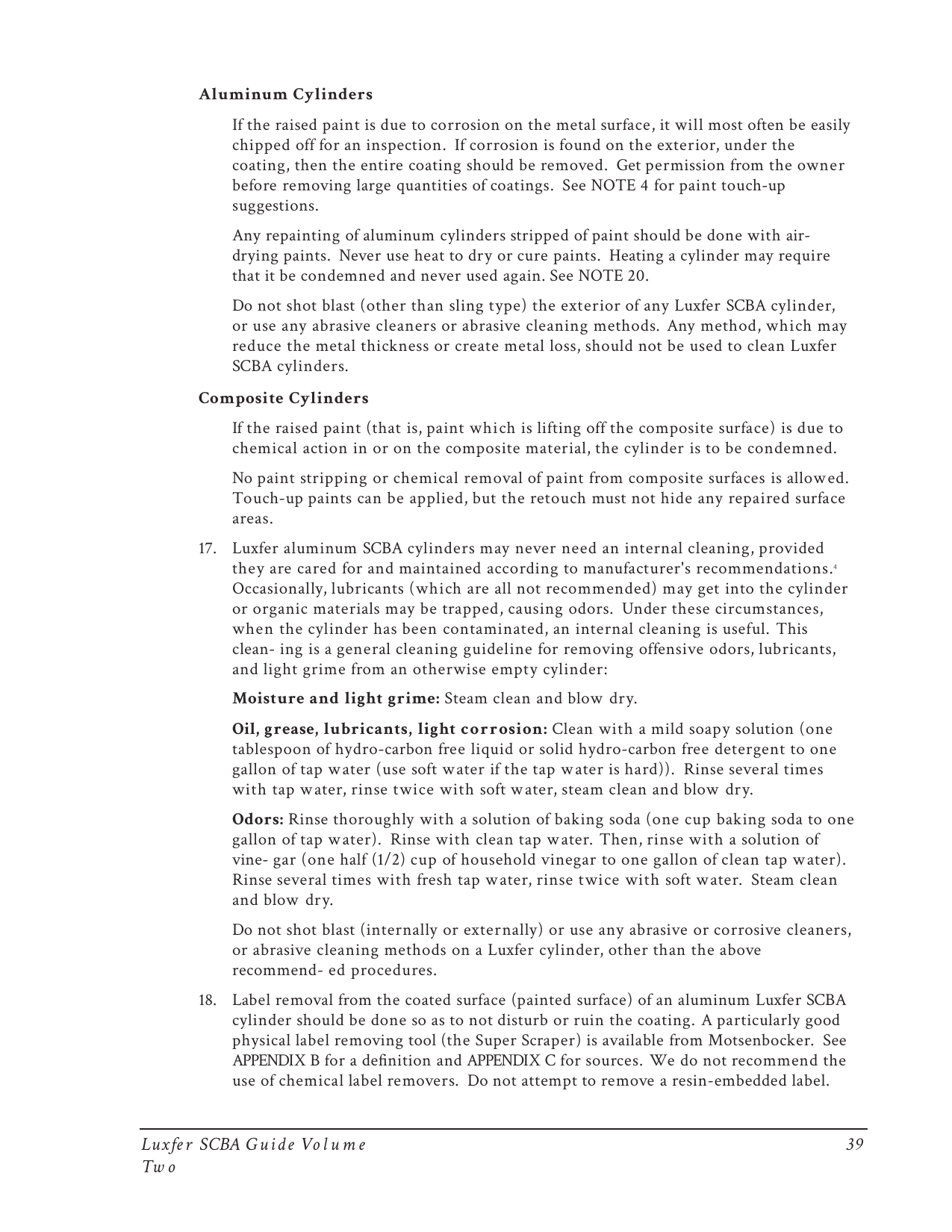

Aluminum Cylinders
If the raised paint is due to corrosion on the metal surface, it will most often be easily chipped off for an inspection.  If corrosion is found on the exterior, under the coating, then the entire coating should be removed.  Get permission from the owner before removing large quantities of coatings.  See NOTE 4 for paint touch-up suggestions.
Any repainting of aluminum cylinders stripped of paint should be done with air-drying paints.  Never use heat to dry or cure paints.  Heating a cylinder may require that it be condemned and never used again. See NOTE 20.
Do not shot blast (other than sling type) the exterior of any Luxfer SCBA cylinder, or use any abrasive cleaners or abrasive cleaning methods. Any method, which may reduce the metal thickness or create metal loss, should not be used to clean Luxfer SCBA cylinders.
Composite Cylinders
If the raised paint (that is, paint which is lifting off the composite surface) is due to chemical action in or on the composite material, the cylinder is to be condemned.
No paint stripping or chemical removal of paint from composite surfaces is allowed. Touch-up paints can be applied, but the retouch must not hide any repaired surface areas.
Luxfer aluminum SCBA cylinders may never need an internal cleaning, provided they are cared for and maintained according to manufacturer's recommendations.4 Occasionally, lubricants (which are all not recommended) may get into the cylinder or organic materials may be trapped, causing odors.  Under these circumstances, when the cylinder has been contaminated, an internal cleaning is useful. This clean- ing is a general cleaning guideline for removing offensive odors, lubricants, and light grime from an otherwise empty cylinder:
Moisture and light grime: Steam clean and blow dry.
Oil, grease, lubricants, light corrosion: Clean with a mild soapy solution (one tablespoon of hydro-carbon free liquid or solid hydro-carbon free detergent to one gallon of tap water (use soft water if the tap water is hard)).  Rinse several times with tap water, rinse twice with soft water, steam clean and blow dry.
Odors: Rinse thoroughly with a solution of baking soda (one cup baking soda to one gallon of tap water).  Rinse with clean tap water. Then, rinse with a solution of vine- gar (one half (1/2) cup of household vinegar to one gallon of clean tap water).  Rinse several times with fresh tap water, rinse twice with soft water.  Steam clean and blow dry.
Do not shot blast (internally or externally) or use any abrasive or corrosive cleaners, or abrasive cleaning methods on a Luxfer cylinder, other than the above recommend- ed procedures.
Label removal from the coated surface (painted surface) of an aluminum Luxfer SCBA cylinder should be done so as to not disturb or ruin the coating. A particularly good physical label removing tool (the Super Scraper) is available from Motsenbocker.  See APPENDIX B for a definition and APPENDIX C for sources. We do not recommend the use of chemical label removers.  Do not attempt to remove a resin-embedded label.

Luxfer SCBA Guide Volume Two
39